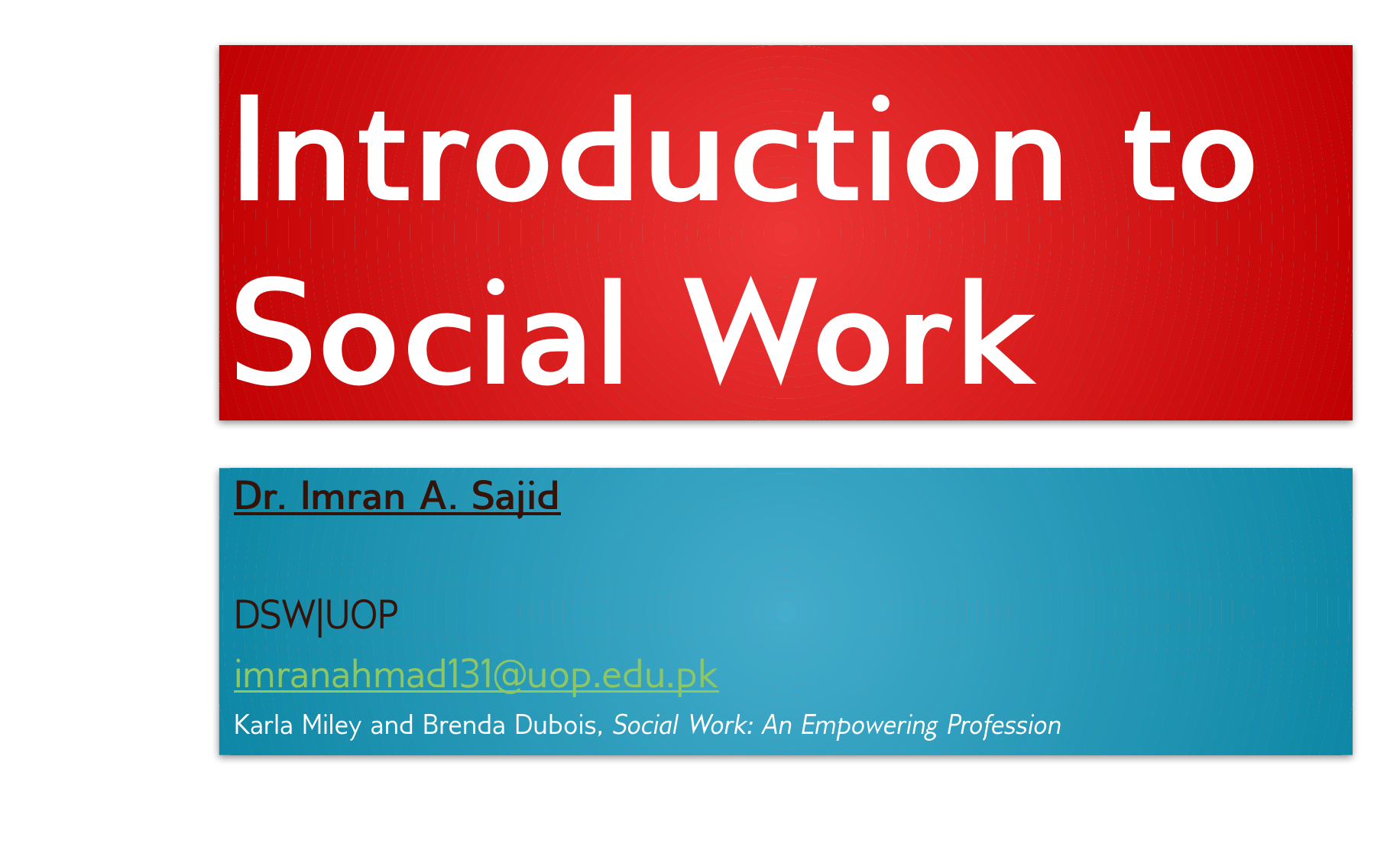

# Introduction to Social Work
Dr. Imran A. Sajid

DSW|UOP
imranahmad131@uop.edu.pk
Karla Miley and Brenda Dubois, Social Work: An Empowering Profession